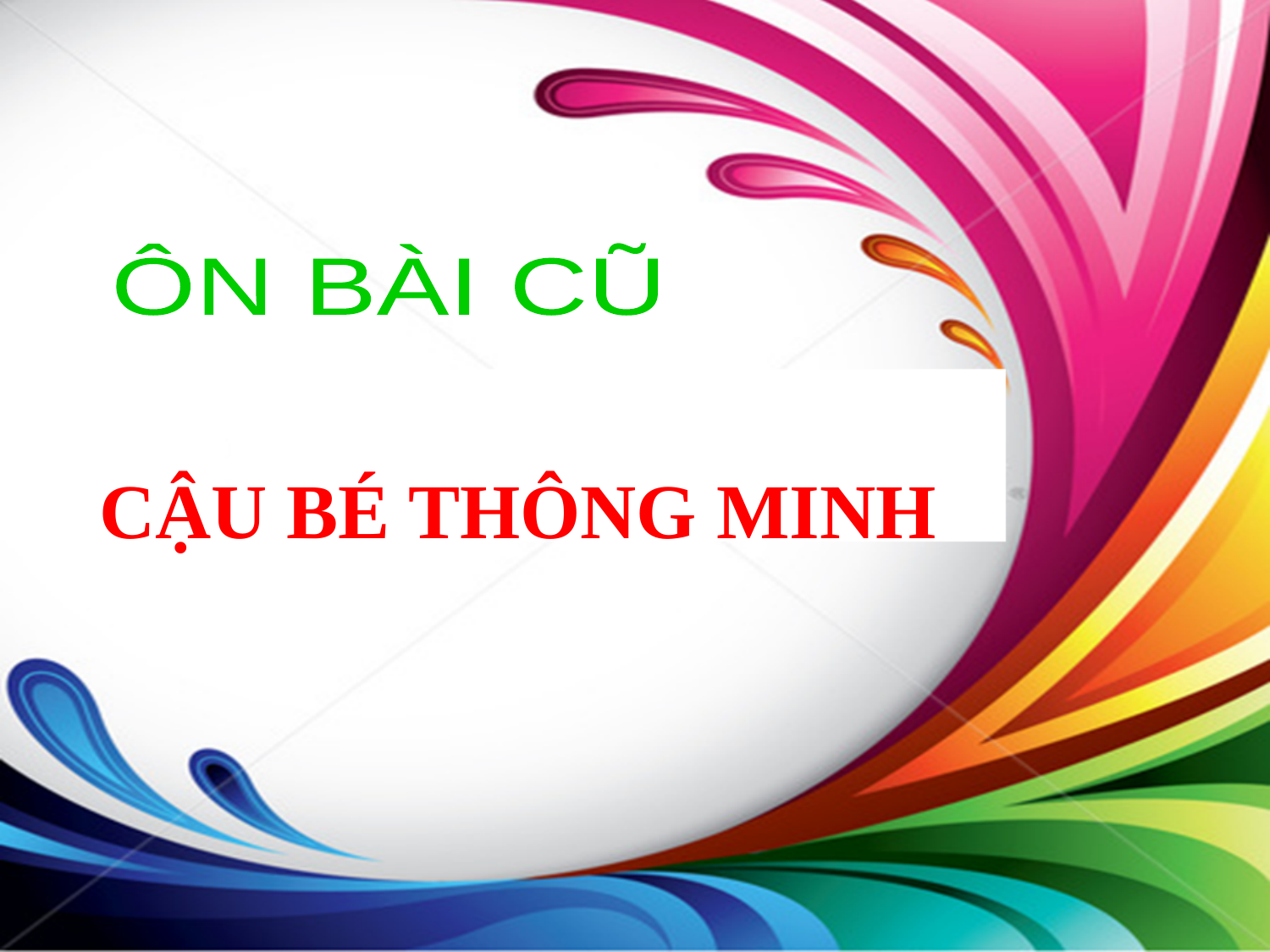

ÔN BÀI CŨ
CẬU BÉ THÔNG MINH